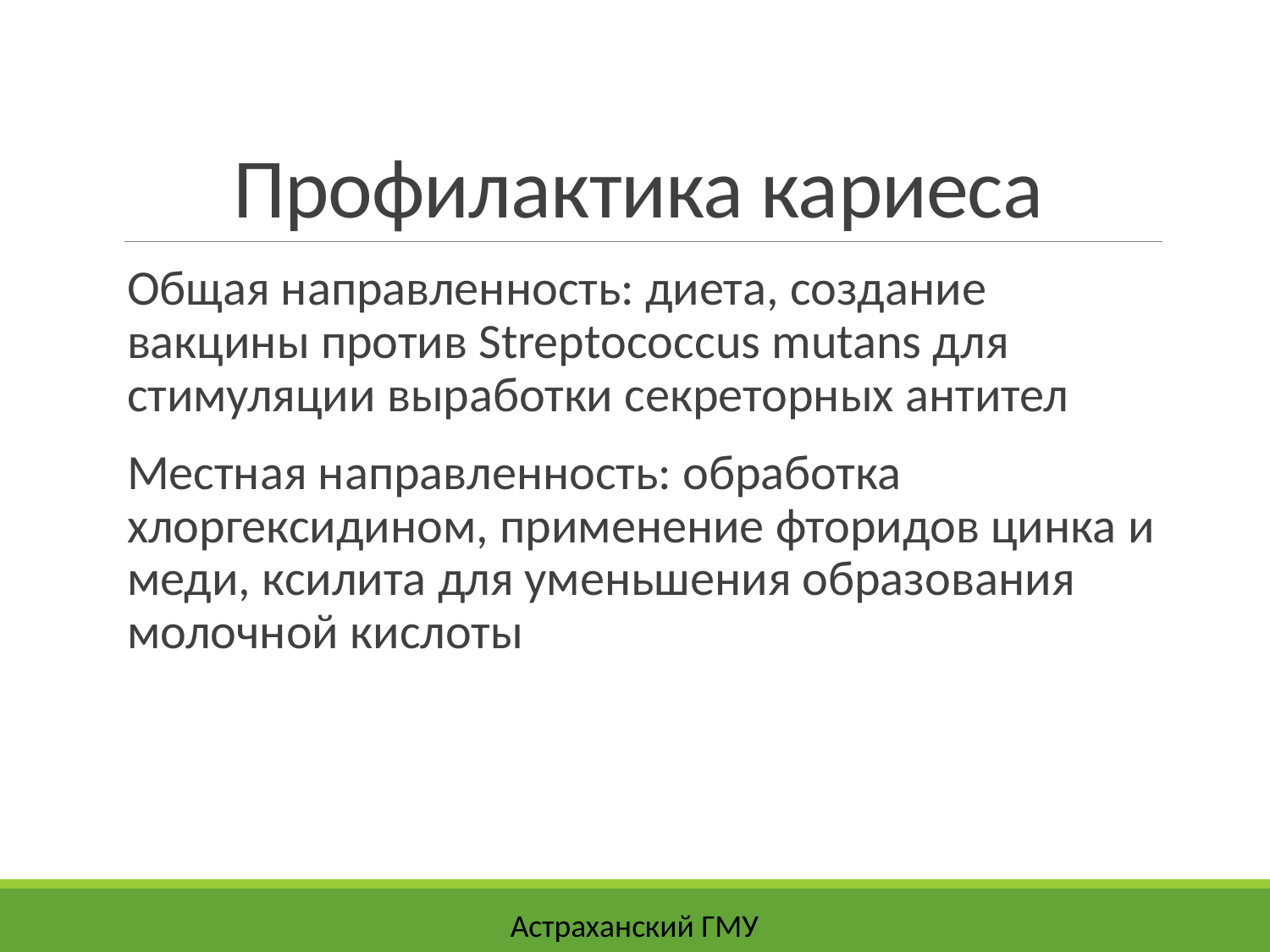

# Профилактика кариеса
Общая направленность: диета, создание вакцины против Streptoсоccus mutans для стимуляции выработки секреторных антител
Местная направленность: обработка хлоргексидином, применение фторидов цинка и меди, ксилита для уменьшения образования молочной кислоты
Астраханский ГМУ